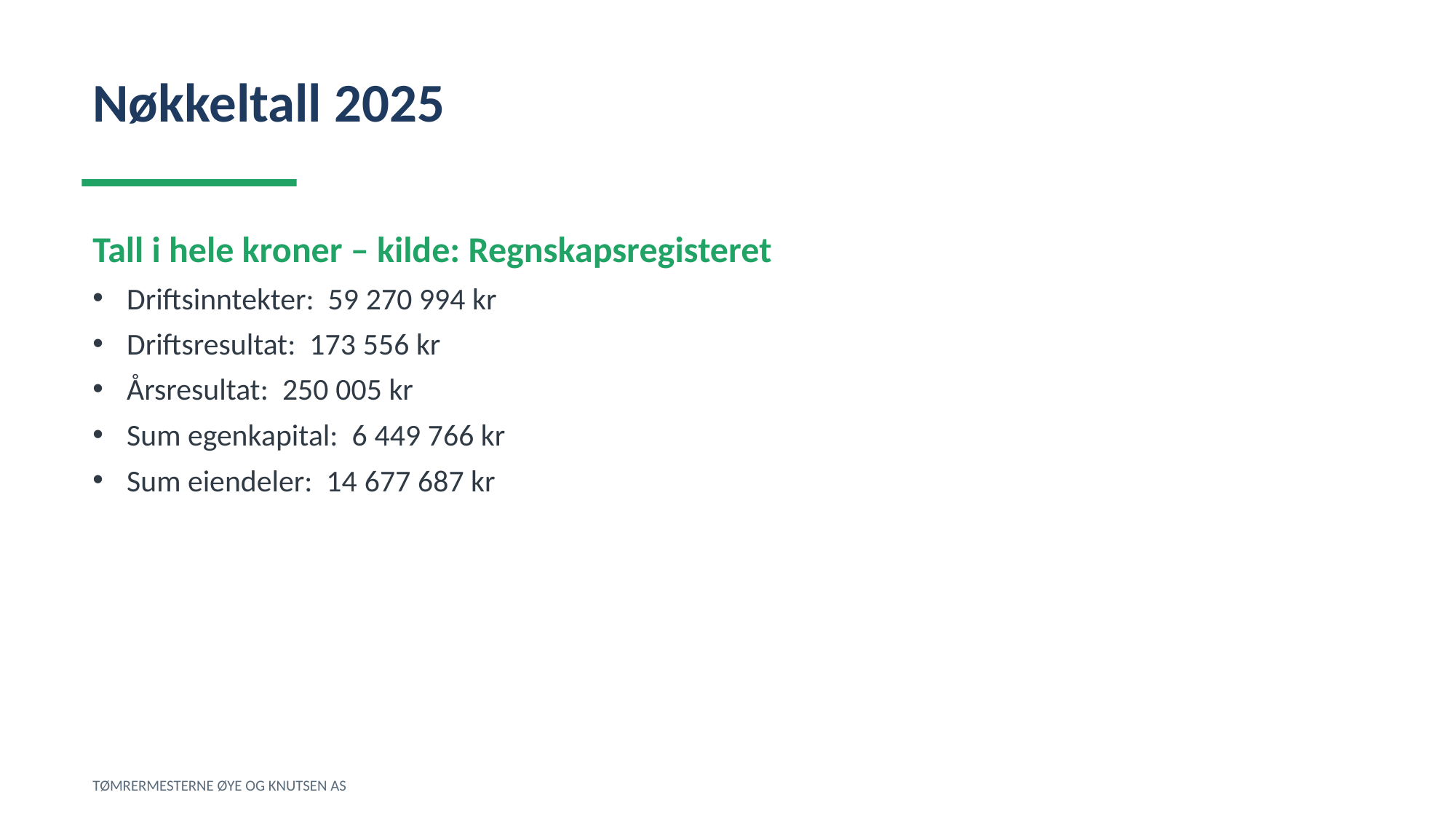

Nøkkeltall 2025

Tall i hele kroner – kilde: Regnskapsregisteret
Driftsinntekter:  59 270 994 kr
Driftsresultat:  173 556 kr
Årsresultat:  250 005 kr
Sum egenkapital:  6 449 766 kr
Sum eiendeler:  14 677 687 kr
TØMRERMESTERNE ØYE OG KNUTSEN AS